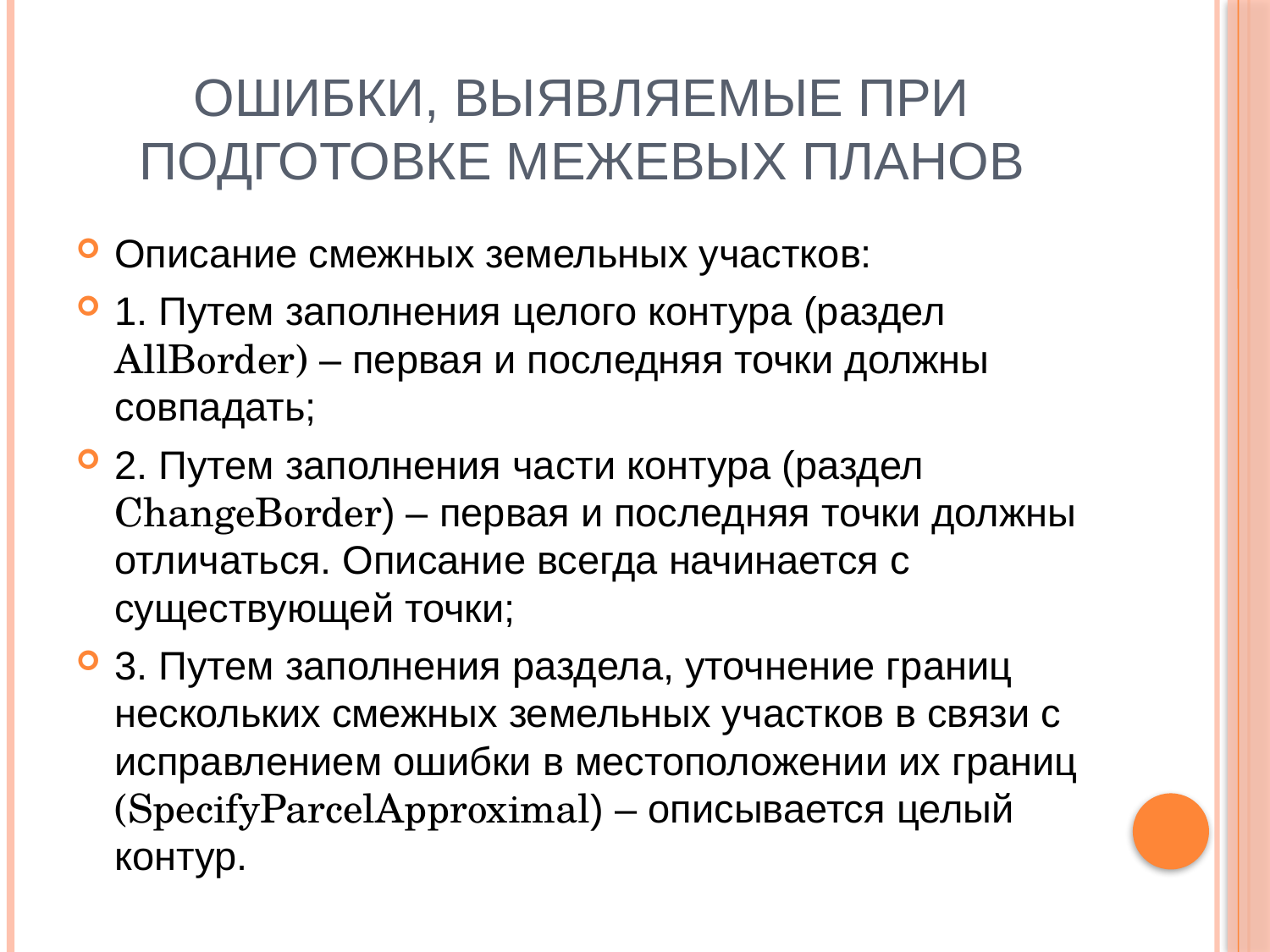

# Ошибки, выявляемые при подготовке межевых планов
Описание смежных земельных участков:
1. Путем заполнения целого контура (раздел AllBorder) – первая и последняя точки должны совпадать;
2. Путем заполнения части контура (раздел ChangeBorder) – первая и последняя точки должны отличаться. Описание всегда начинается с существующей точки;
3. Путем заполнения раздела, уточнение границ нескольких смежных земельных участков в связи с исправлением ошибки в местоположении их границ (SpecifyParcelApproximal) – описывается целый контур.